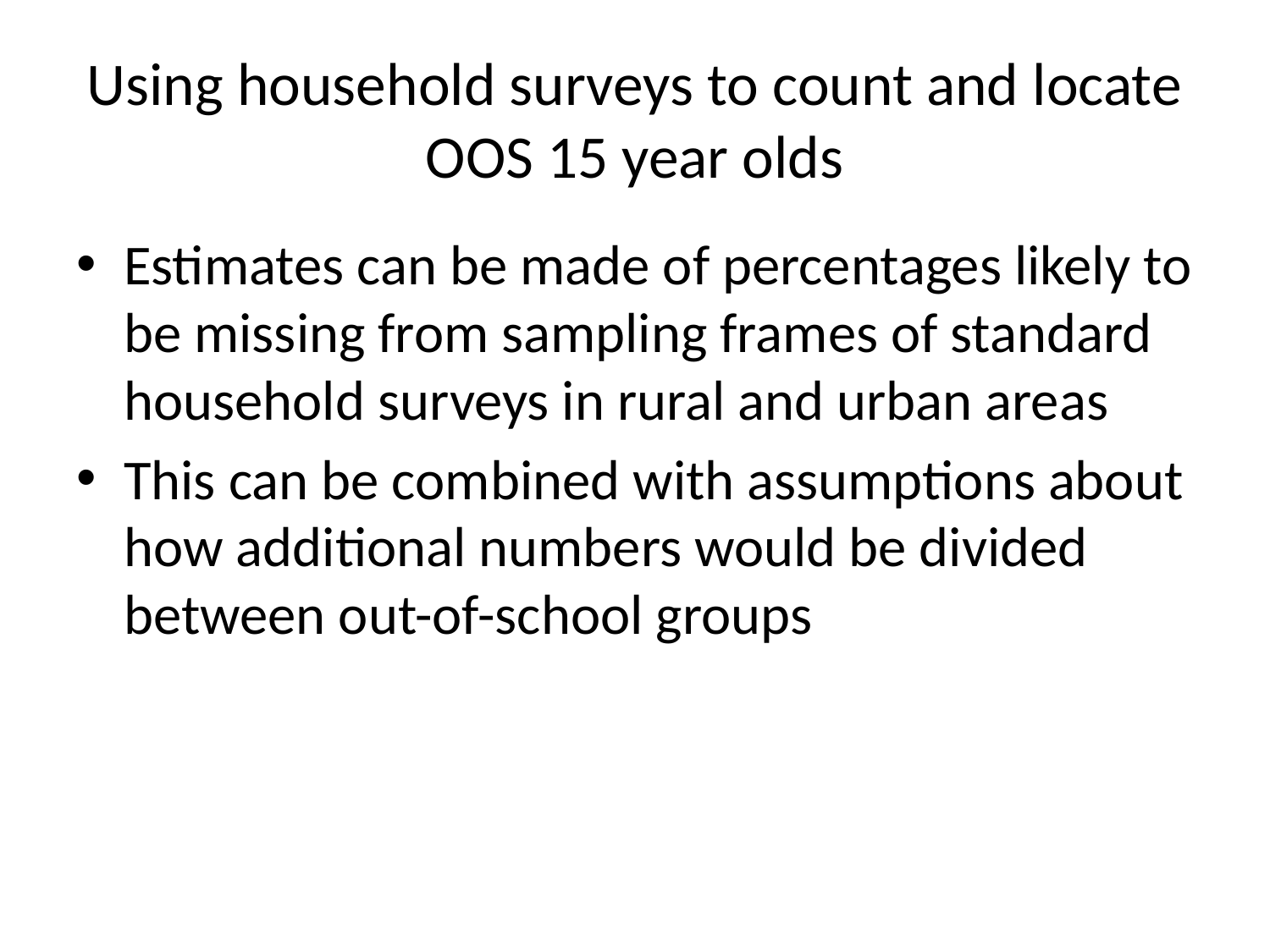

# Using household surveys to count and locate OOS 15 year olds
Estimates can be made of percentages likely to be missing from sampling frames of standard household surveys in rural and urban areas
This can be combined with assumptions about how additional numbers would be divided between out-of-school groups